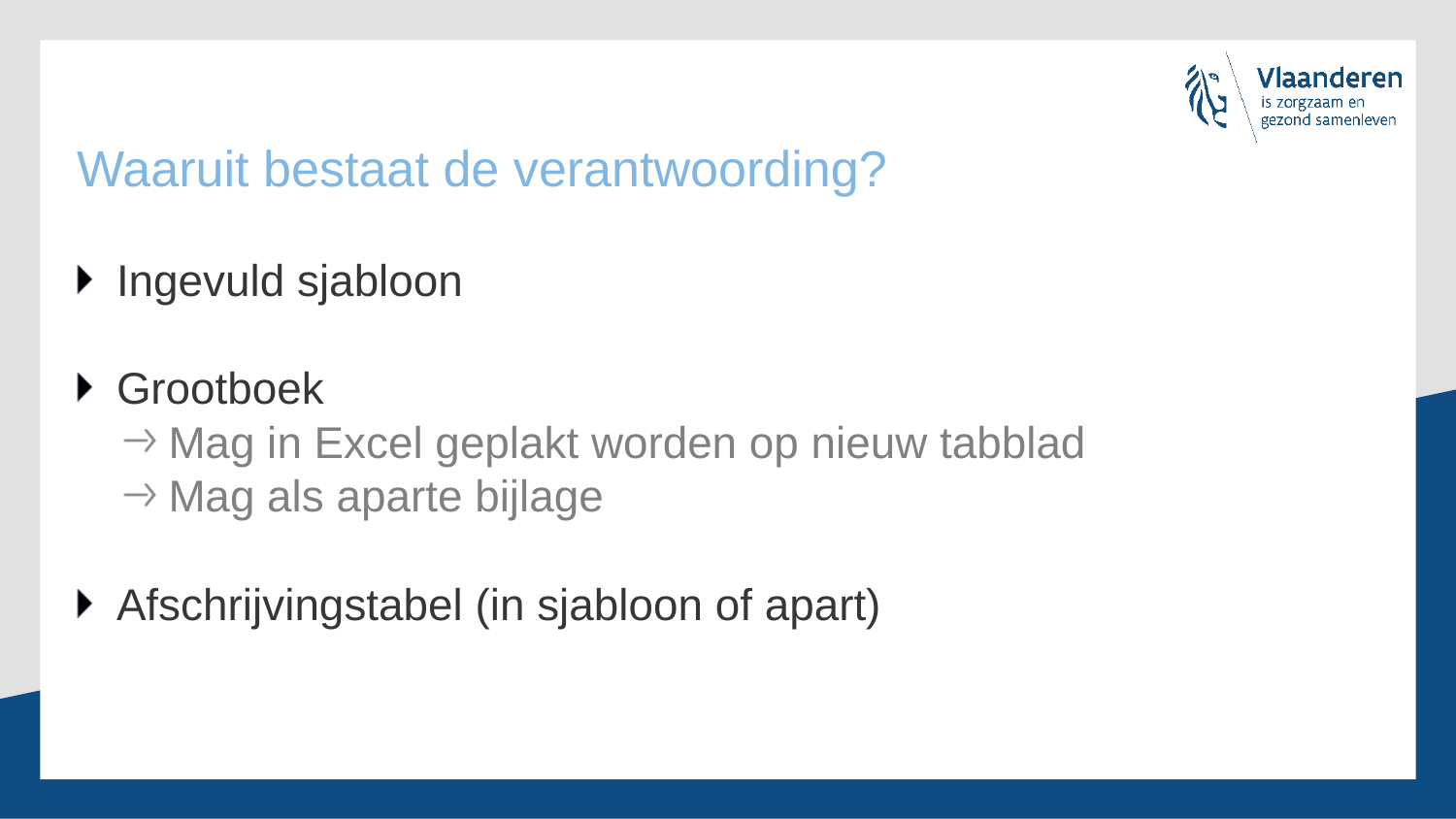

# Waaruit bestaat de verantwoording?
Ingevuld sjabloon

Grootboek
Mag in Excel geplakt worden op nieuw tabblad
Mag als aparte bijlage

Afschrijvingstabel (in sjabloon of apart)